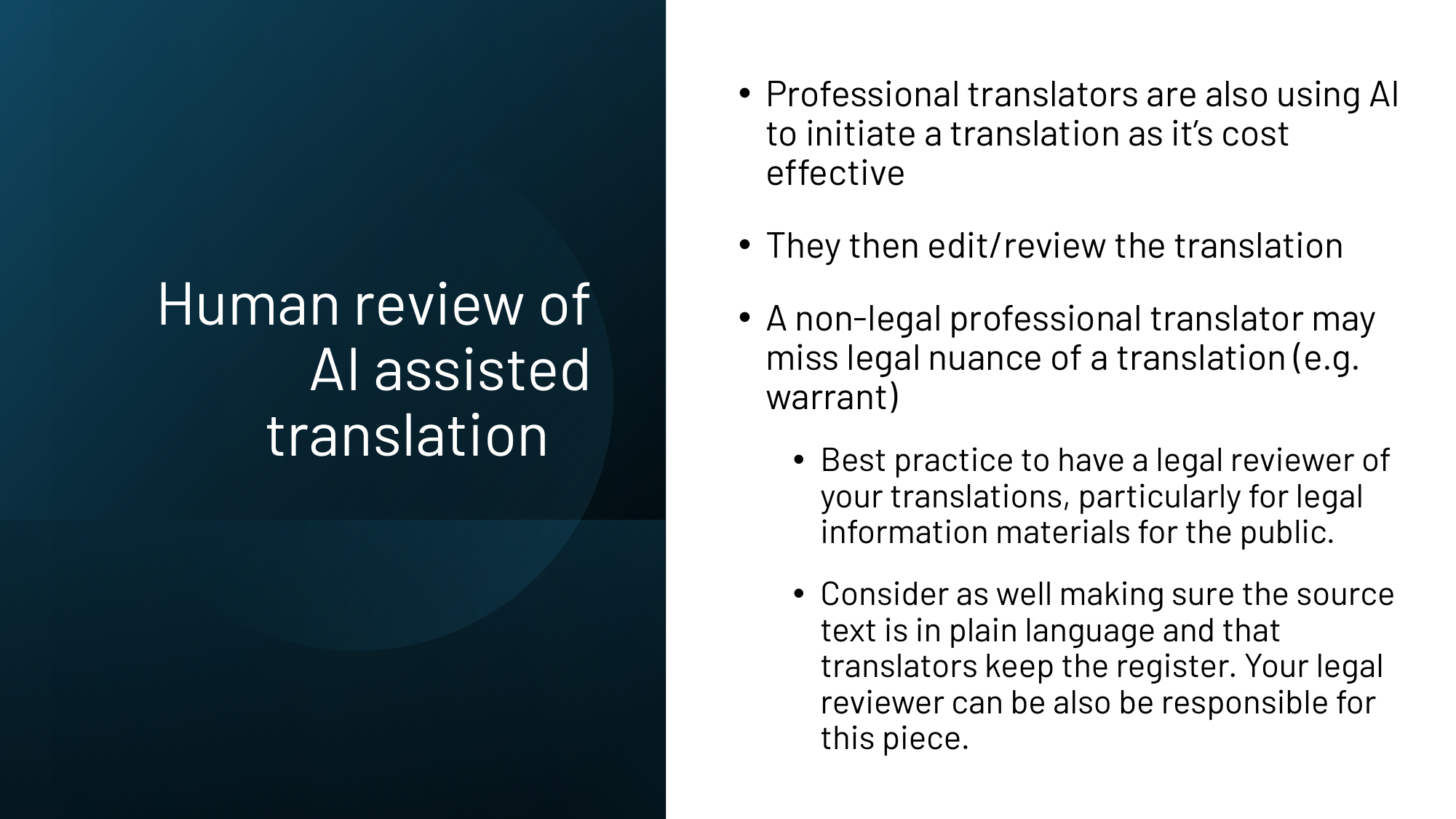

Professional translators are also using AI to initiate a translation as it’s cost effective
They then edit/review the translation
A non-legal professional translator may miss legal nuance of a translation (e.g. warrant)
Best practice to have a legal reviewer of your translations, particularly for legal information materials for the public.
Consider as well making sure the source text is in plain language and that translators keep the register. Your legal reviewer can be also be responsible for this piece.

# Human review of AI assisted translation